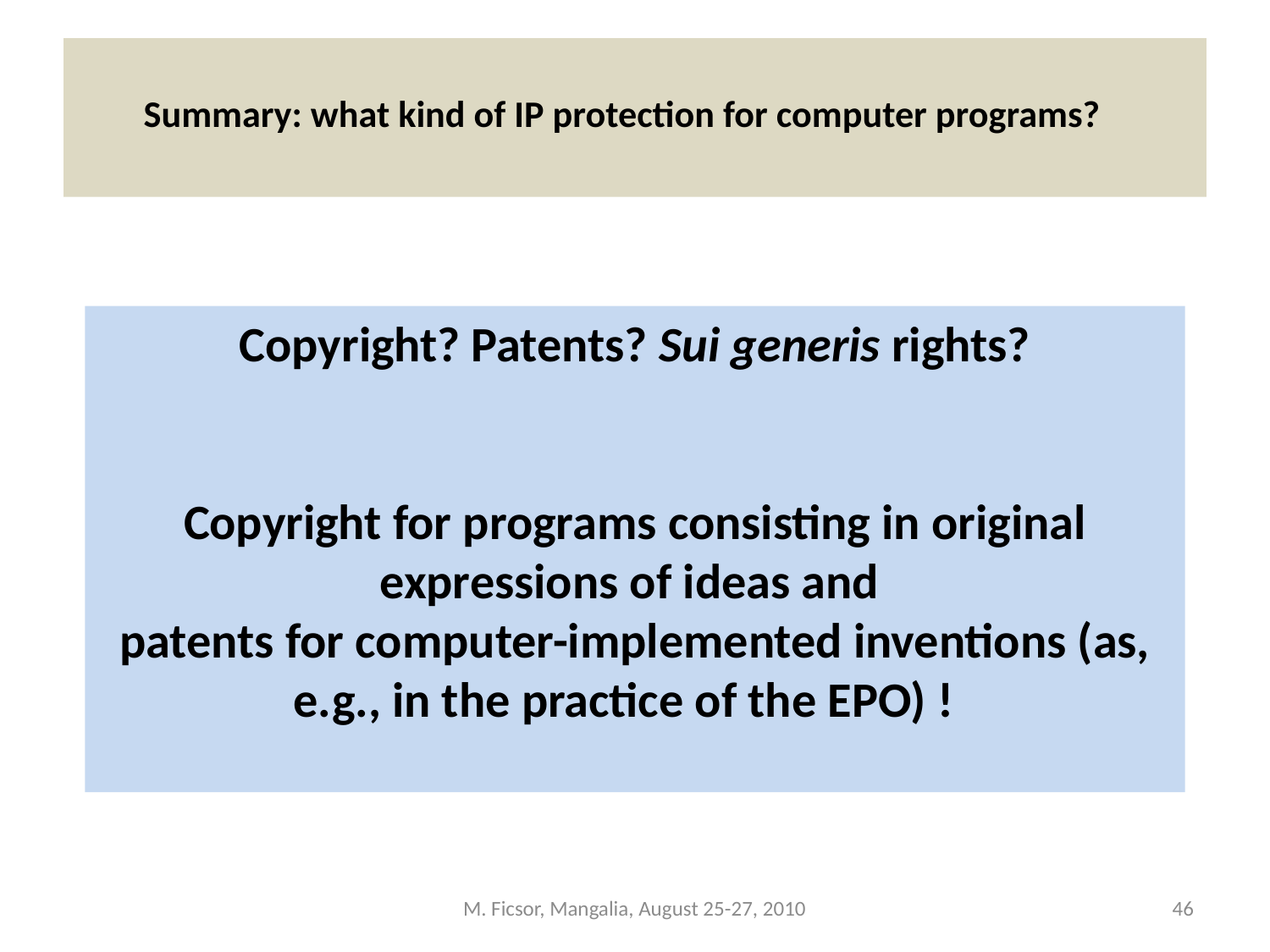

# Summary: what kind of IP protection for computer programs?
Copyright? Patents? Sui generis rights?

Copyright for programs consisting in original expressions of ideas and
patents for computer-implemented inventions (as, e.g., in the practice of the EPO) !

M. Ficsor, Mangalia, August 25-27, 2010
46